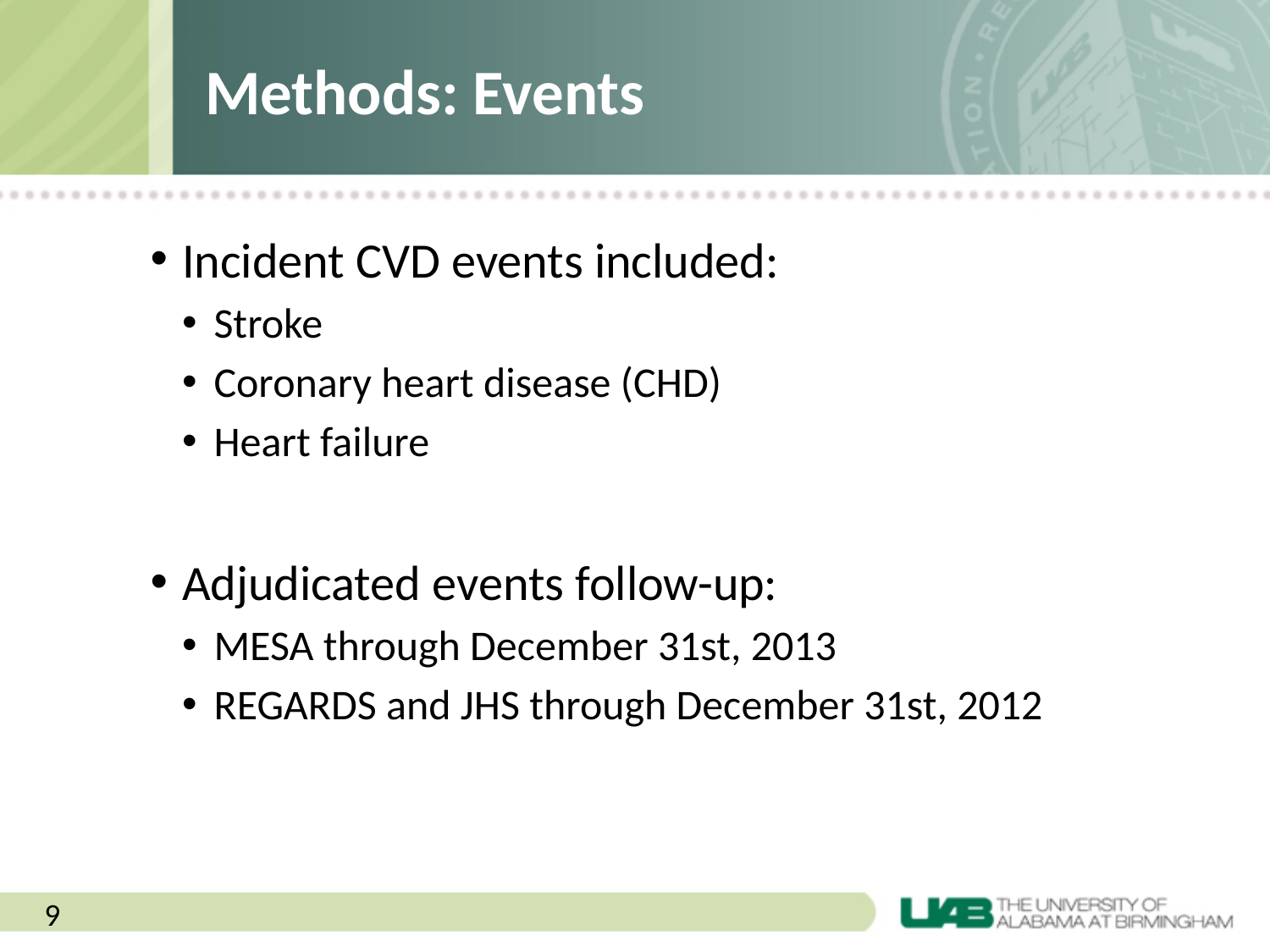

# Methods: Events
Incident CVD events included:
Stroke
Coronary heart disease (CHD)
Heart failure

Adjudicated events follow-up:
MESA through December 31st, 2013
REGARDS and JHS through December 31st, 2012
9